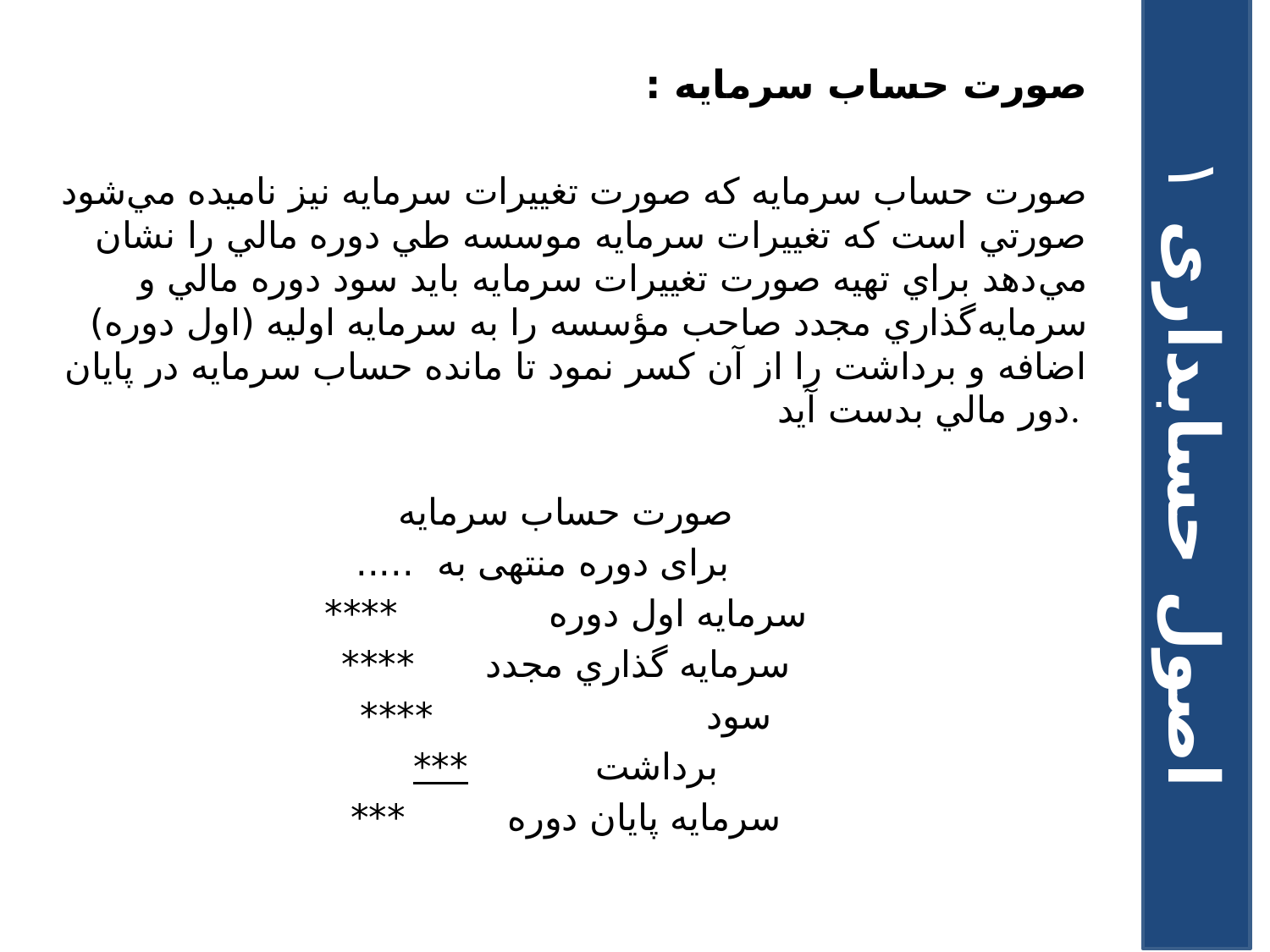

صورت حساب سرمايه :

صورت حساب سرمايه که صورت تغييرات سرمايه نيز ناميده مي‌شود صورتي است که تغييرات سرمايه موسسه طي دوره مالي را نشان مي‌دهد براي تهيه صورت تغييرات سرمايه بايد سود دوره مالي و سرمايه‌گذاري مجدد صاحب مؤسسه را به سرمايه اوليه (اول دوره) اضافه و برداشت را از آن کسر نمود تا مانده حساب سرمايه در پايان دور مالي بدست آيد.

صورت حساب سرمايه
    برای دوره منتهی به  .....
سرمايه اول دوره 		           ****
سرمايه گذاري مجدد 	  	****
سود  		                     ****
برداشت           ***
سرمايه پايان دوره 		***

اصول حسابداری ۱